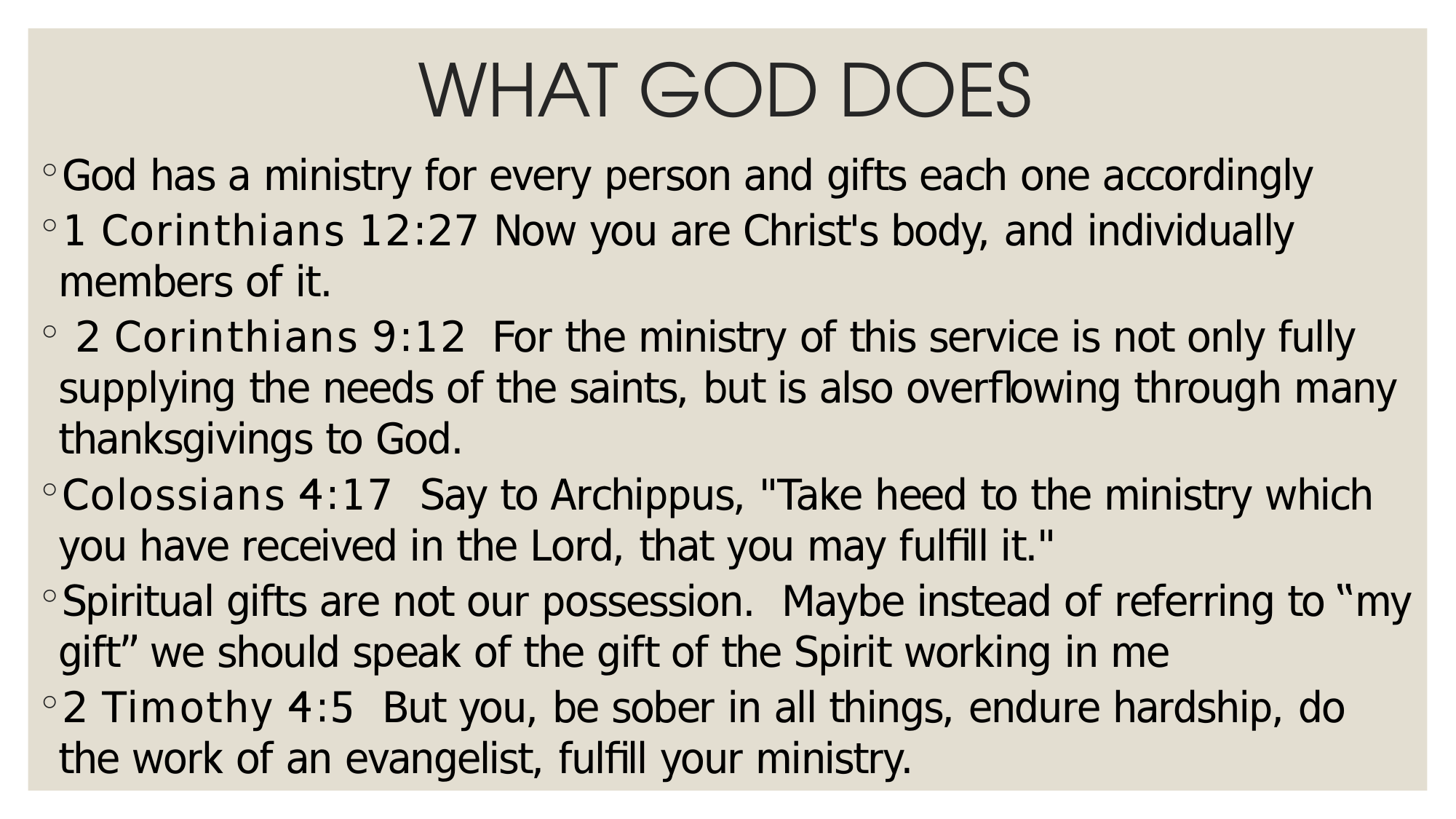

# WHAT GOD DOES
God has a ministry for every person and gifts each one accordingly
1 Corinthians 12:27 Now you are Christ's body, and individually members of it.
 2 Corinthians 9:12  For the ministry of this service is not only fully supplying the needs of the saints, but is also overflowing through many thanksgivings to God.
Colossians 4:17  Say to Archippus, "Take heed to the ministry which you have received in the Lord, that you may fulfill it."
Spiritual gifts are not our possession.  Maybe instead of referring to “my gift” we should speak of the gift of the Spirit working in me
2 Timothy 4:5  But you, be sober in all things, endure hardship, do the work of an evangelist, fulfill your ministry.